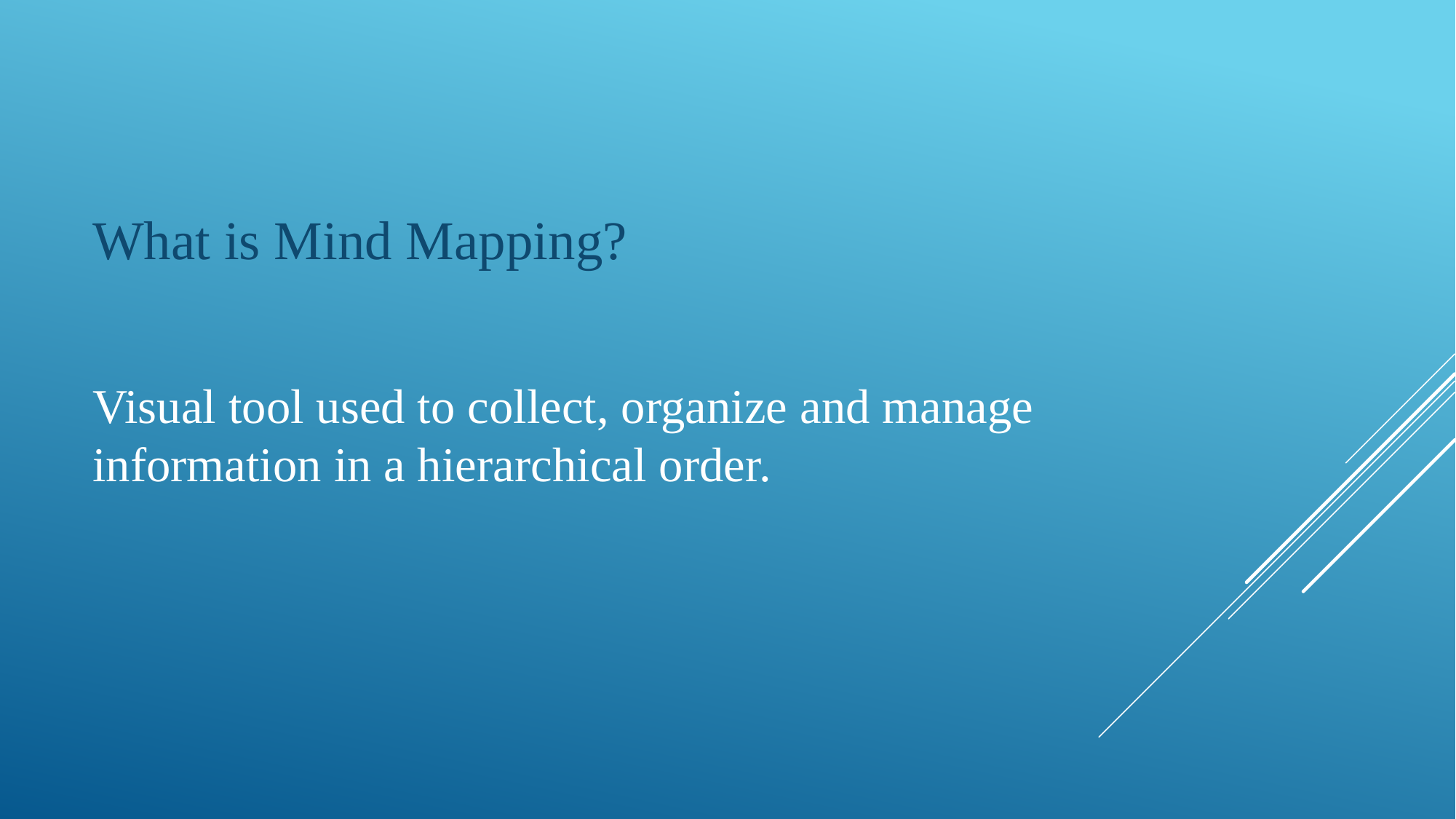

What is Mind Mapping?

Visual tool used to collect, organize and manage information in a hierarchical order.
#